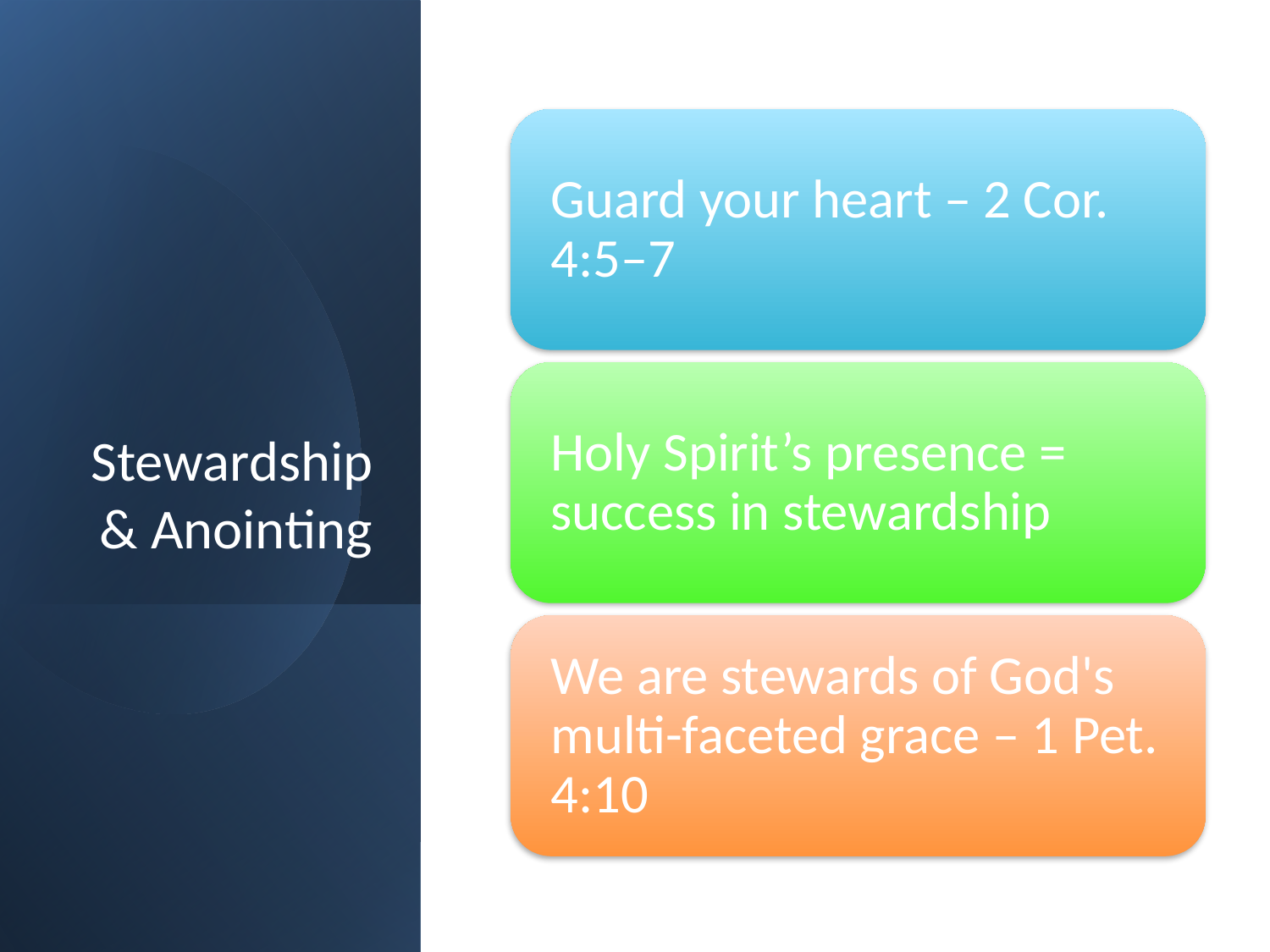

Guard your heart – 2 Cor. 4:5–7
Holy Spirit’s presence = success in stewardship
We are stewards of God's multi-faceted grace – 1 Pet. 4:10

# Stewardship & Anointing